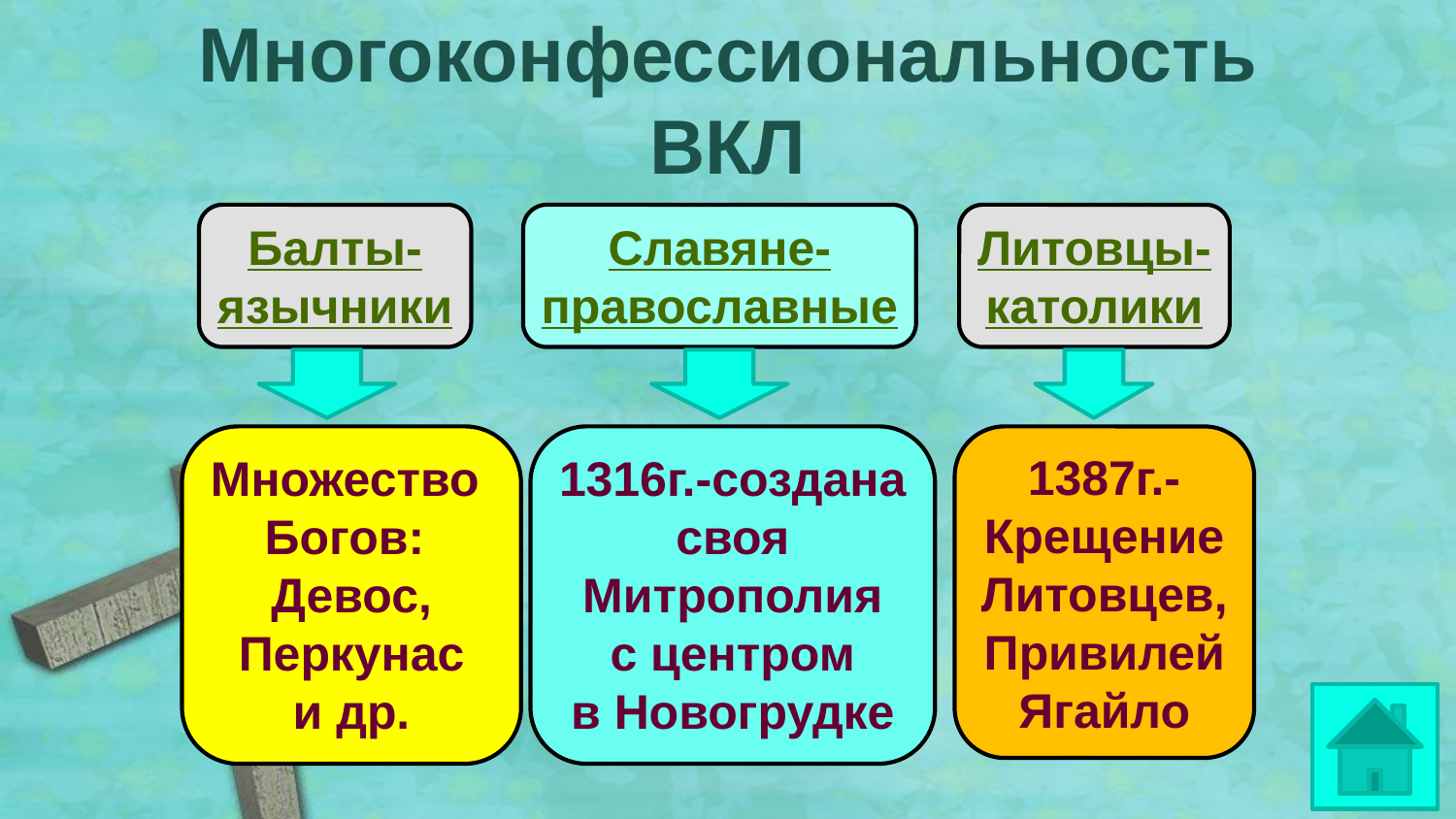

Многоконфессиональность
ВКЛ
Балты-
язычники
Славяне-
православные
Литовцы-
католики

Множество
Богов:
Девос,
Перкунас
и др.
1316г.-создана
своя
Митрополия
с центром
в Новогрудке
1387г.-
Крещение
Литовцев,
Привилей
Ягайло